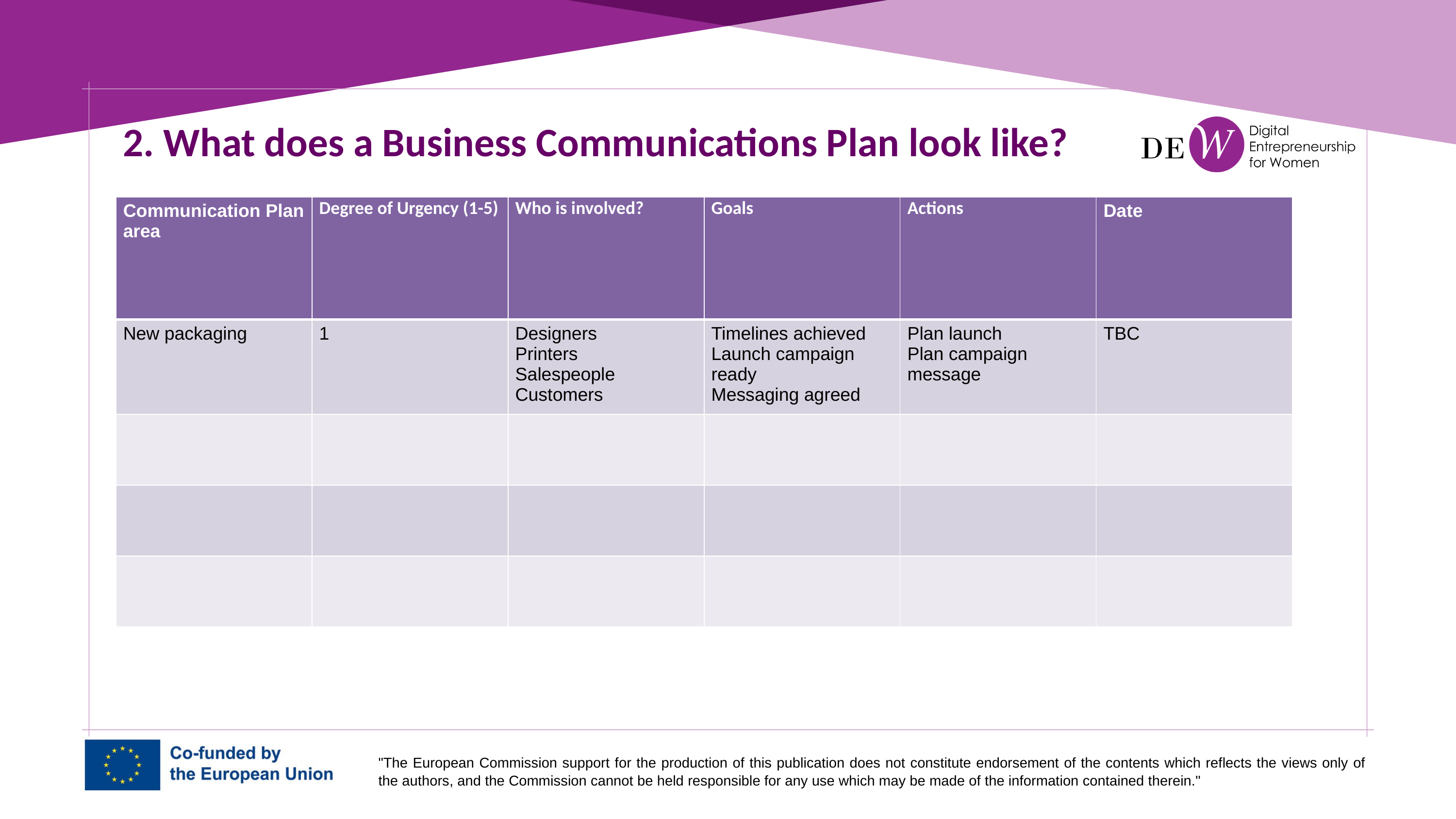

2. What does a Business Communications Plan look like?
| Communication Plan area | Degree of Urgency (1-5) | Who is involved? | Goals | Actions | Date |
| --- | --- | --- | --- | --- | --- |
| New packaging | 1 | Designers Printers Salespeople Customers | Timelines achieved Launch campaign ready Messaging agreed | Plan launch Plan campaign message | TBC |
|  |  |  |  |  |  |
|  |  |  |  |  |  |
|  |  |  |  |  |  |